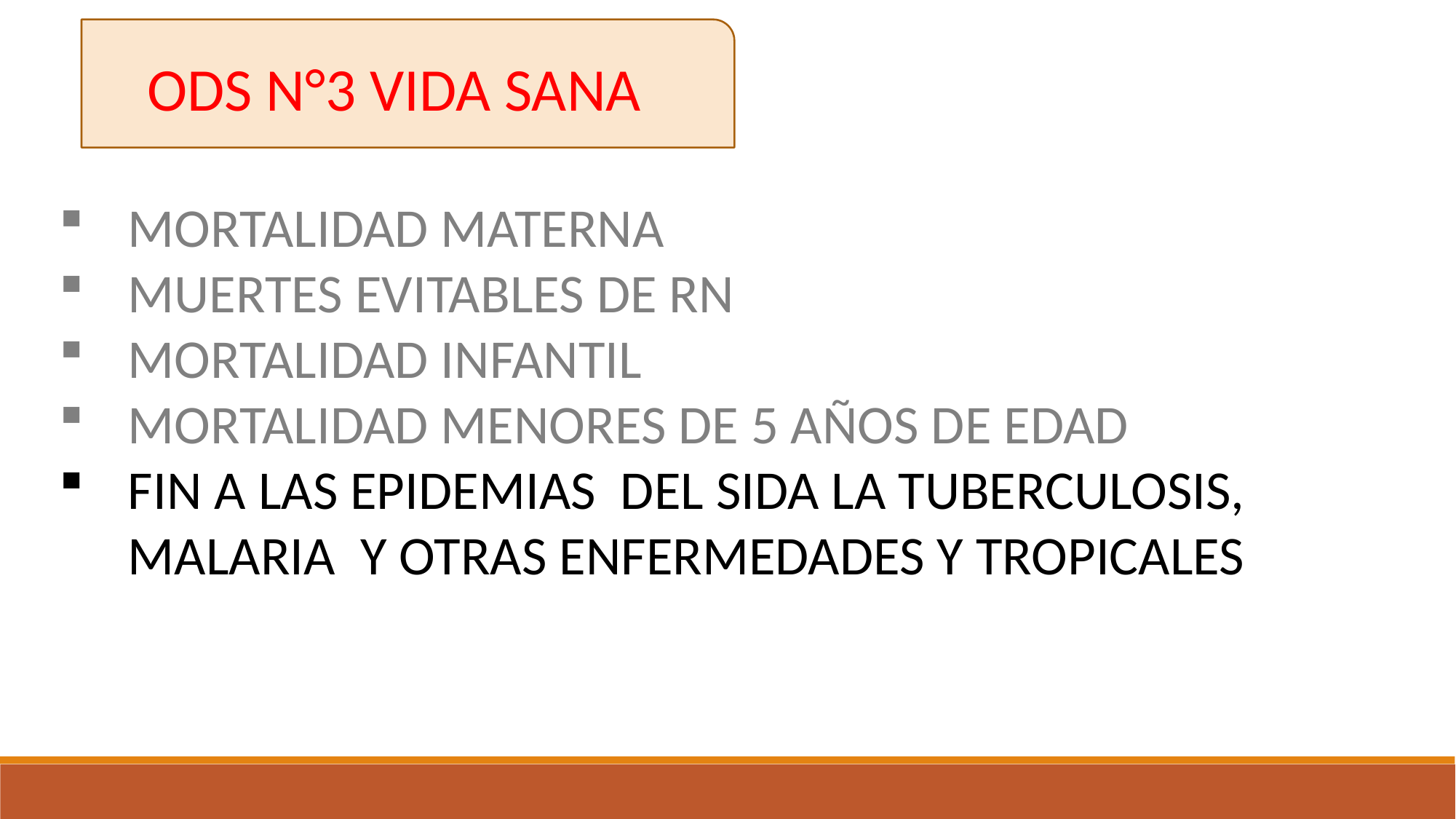

ODS N°3 VIDA SANA

MORTALIDAD MATERNA
MUERTES EVITABLES DE RN
MORTALIDAD INFANTIL
MORTALIDAD MENORES DE 5 AÑOS DE EDAD
FIN A LAS EPIDEMIAS  DEL SIDA LA TUBERCULOSIS, MALARIA  Y OTRAS ENFERMEDADES Y TROPICALES